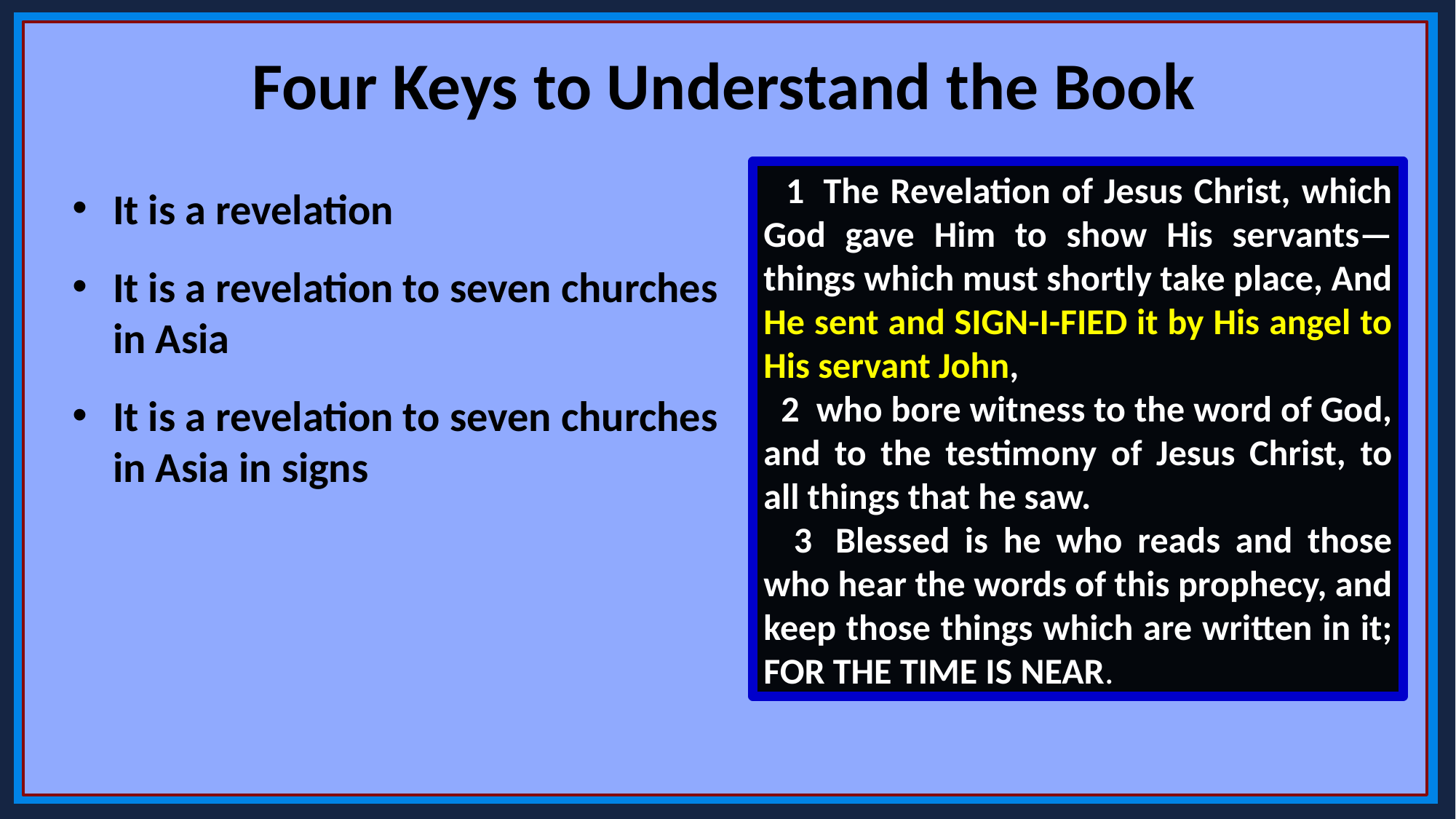

Four Keys to Understand the Book
  1  The Revelation of Jesus Christ, which God gave Him to show His servants—things which must shortly take place, And He sent and SIGN-I-FIED it by His angel to His servant John,
  2  who bore witness to the word of God, and to the testimony of Jesus Christ, to all things that he saw.
  3  Blessed is he who reads and those who hear the words of this prophecy, and keep those things which are written in it; FOR THE TIME IS NEAR.
It is a revelation
It is a revelation to seven churches in Asia
It is a revelation to seven churches in Asia in signs